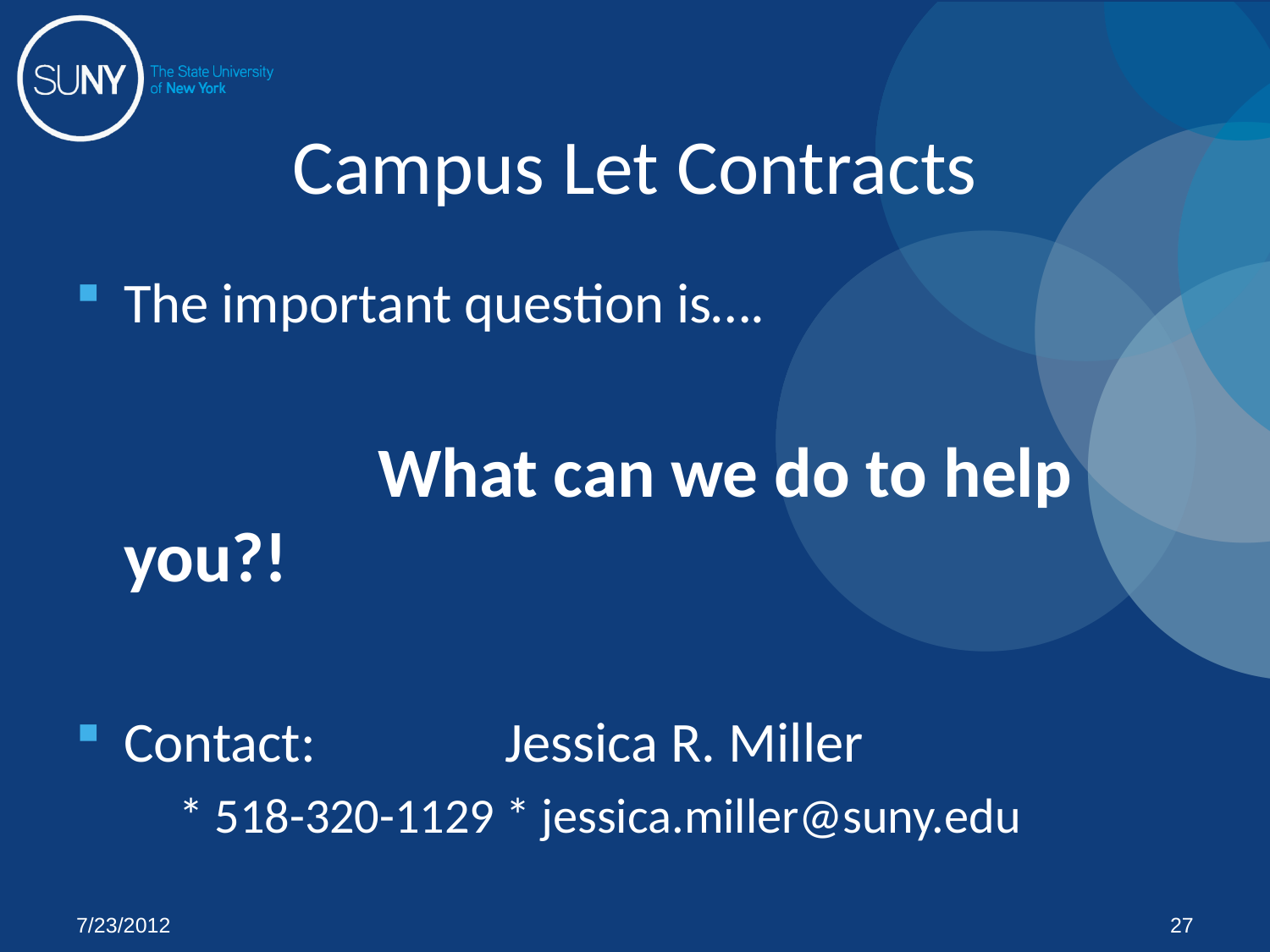

# Campus Let Contracts
The important question is….

			What can we do to help you?!

Contact: 		Jessica R. Miller
	* 518-320-1129 * jessica.miller@suny.edu
7/23/2012
27